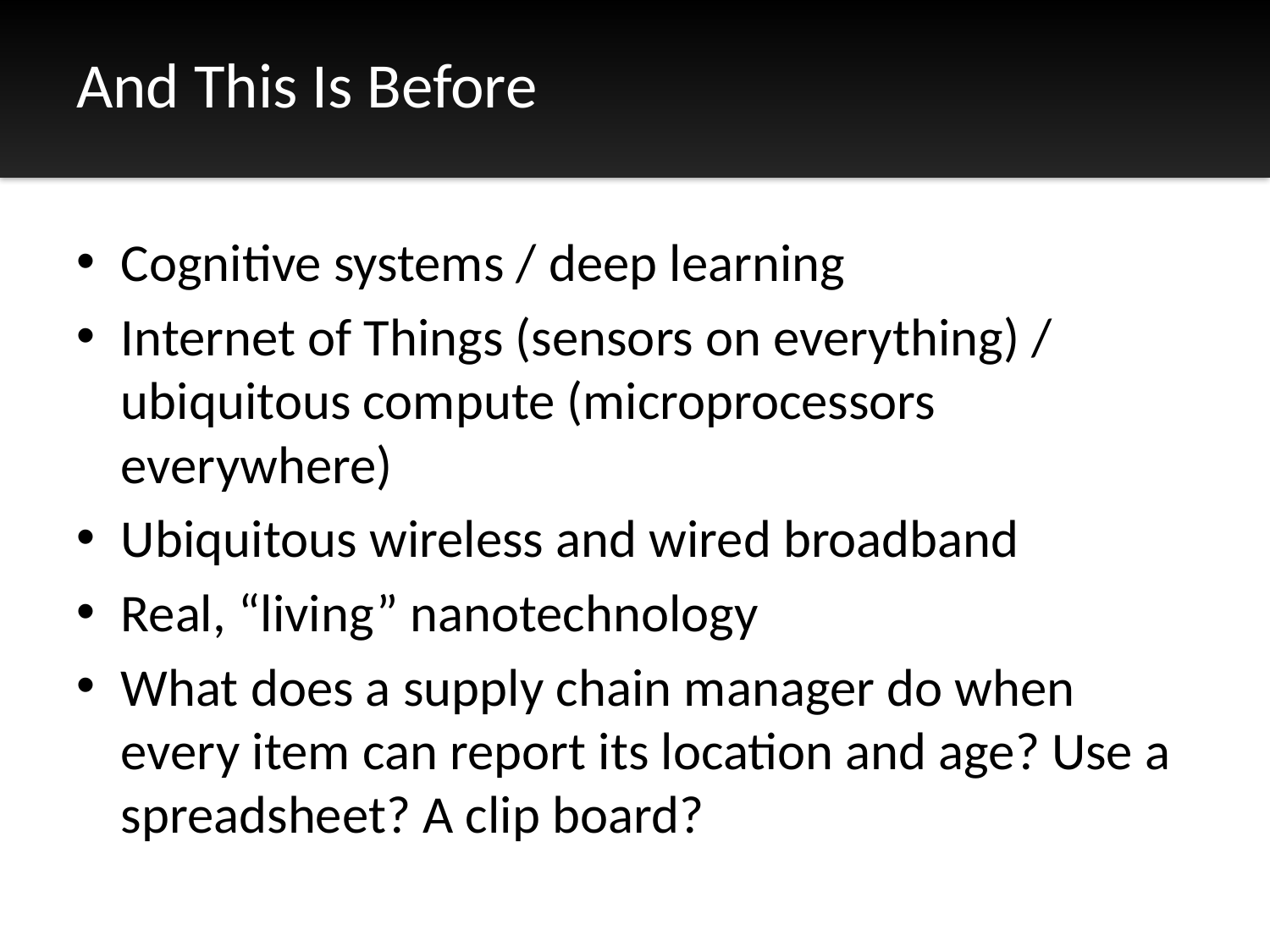

# And This Is Before
Cognitive systems / deep learning
Internet of Things (sensors on everything) / ubiquitous compute (microprocessors everywhere)
Ubiquitous wireless and wired broadband
Real, “living” nanotechnology
What does a supply chain manager do when every item can report its location and age? Use a spreadsheet? A clip board?